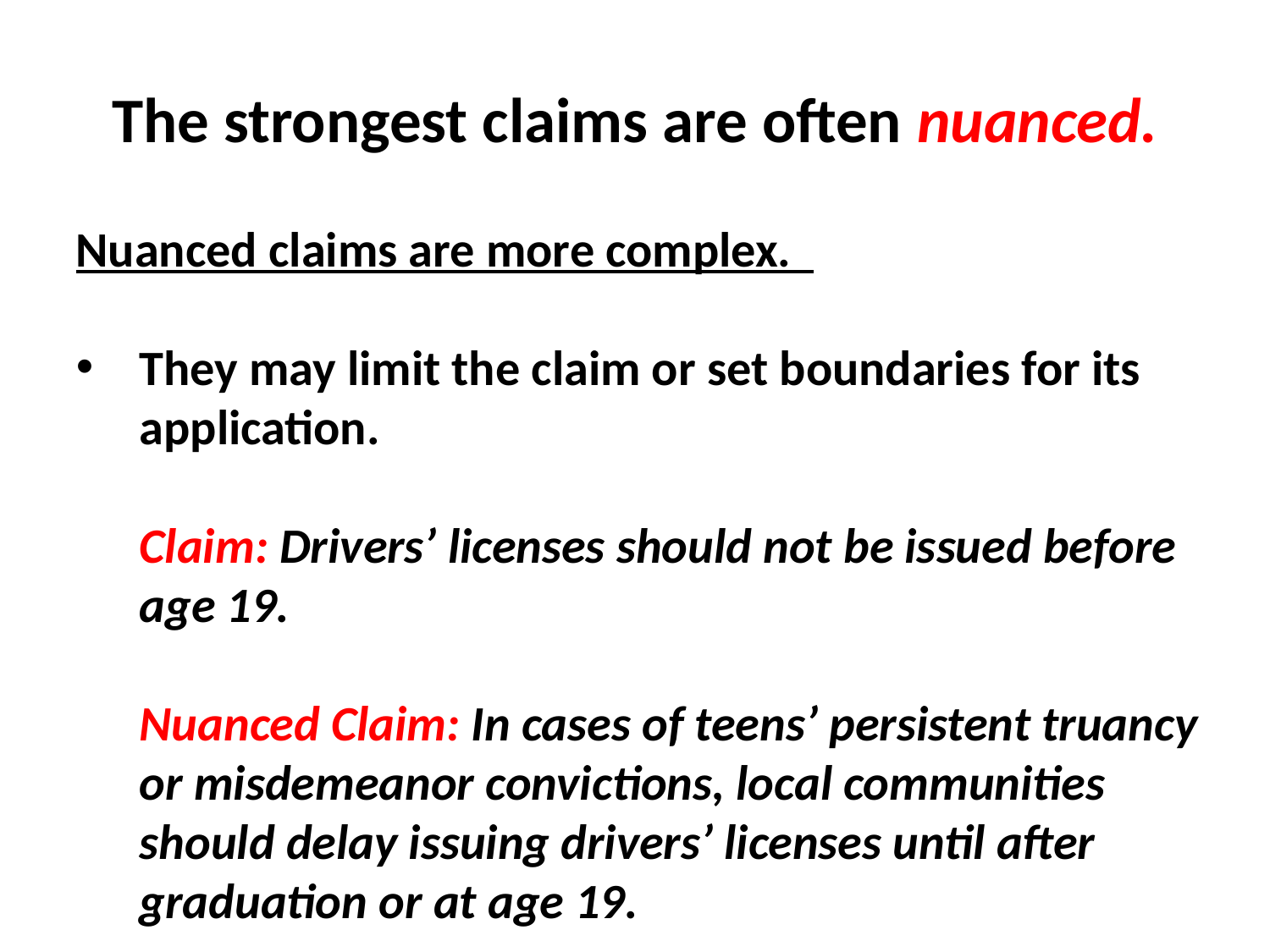

# The strongest claims are often nuanced.
Nuanced claims are more complex.

They may limit the claim or set boundaries for its application.

Claim: Drivers’ licenses should not be issued before age 19.

Nuanced Claim: In cases of teens’ persistent truancy or misdemeanor convictions, local communities should delay issuing drivers’ licenses until after graduation or at age 19.